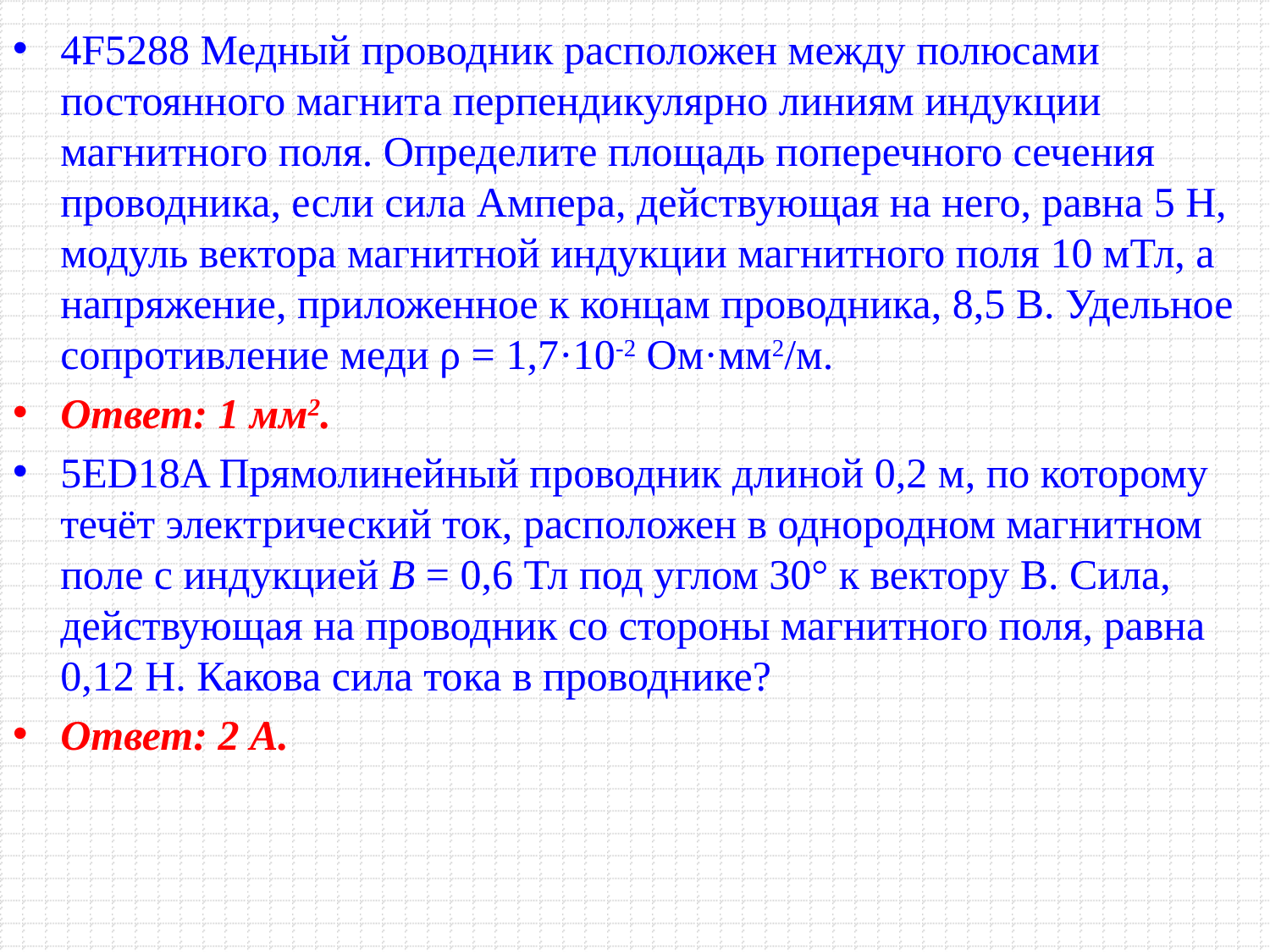

4F5288 Медный проводник расположен между полюсами постоянного магнита перпендикулярно линиям индукции магнитного поля. Определите площадь поперечного сечения проводника, если сила Ампера, действующая на него, равна 5 Н, модуль вектора магнитной индукции магнитного поля 10 мТл, а напряжение, приложенное к концам проводника, 8,5 В. Удельное сопротивление меди ρ = 1,7·10-2 Ом·мм2/м.
Ответ: 1 мм2.
5ED18A Прямолинейный проводник длиной 0,2 м, по которому течёт электрический ток, расположен в однородном магнитном поле с индукцией В = 0,6 Тл под углом 30° к вектору B. Сила, действующая на проводник со стороны магнитного поля, равна 0,12 Н. Какова сила тока в проводнике?
Ответ: 2 А.